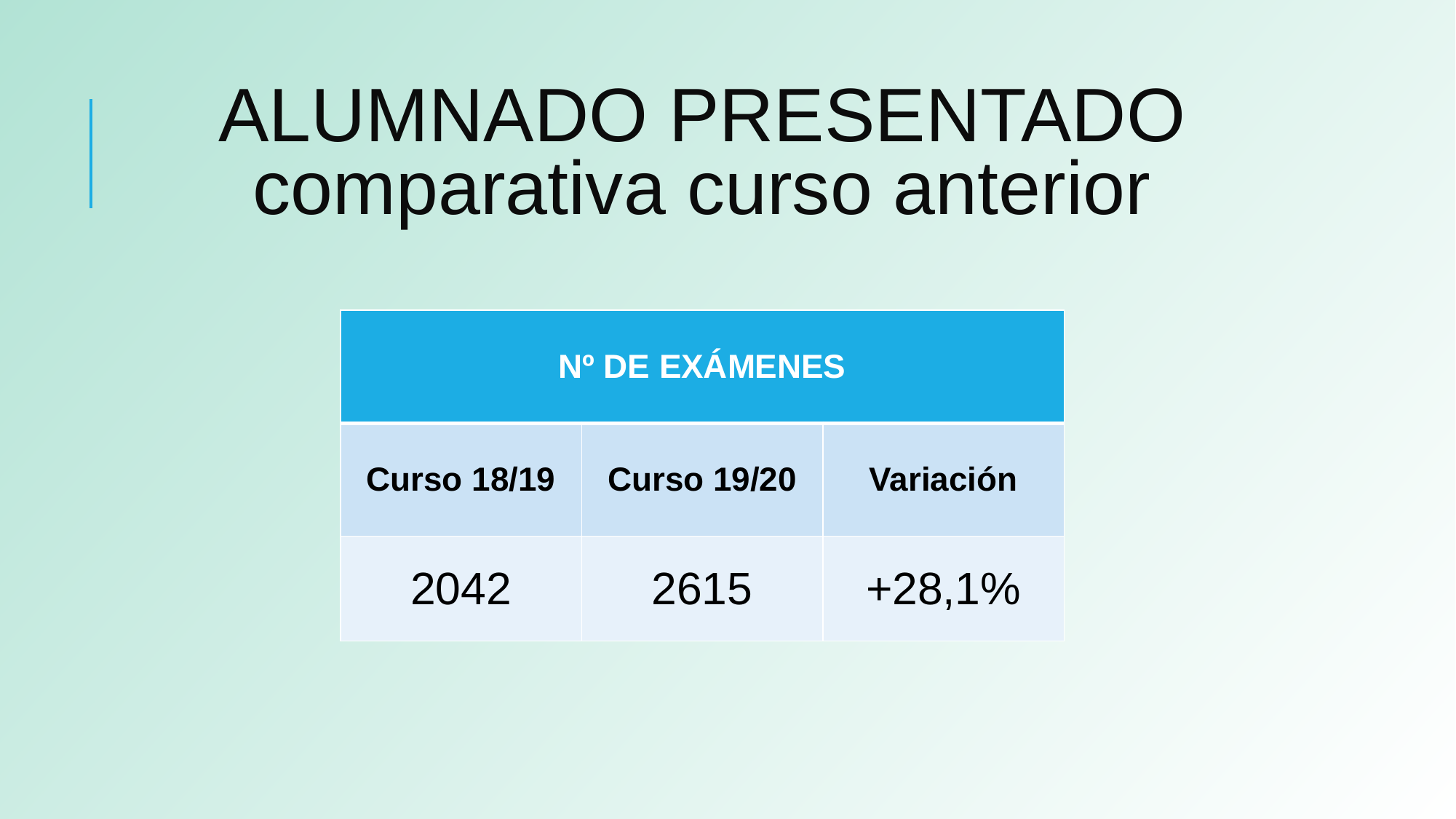

# ALUMNADO PRESENTADO
comparativa curso anterior
| Nº DE EXÁMENES |  |  |
| --- | --- | --- |
| Curso 18/19 | Curso 19/20 | Variación |
| 2042 | 2615 | +28,1% |